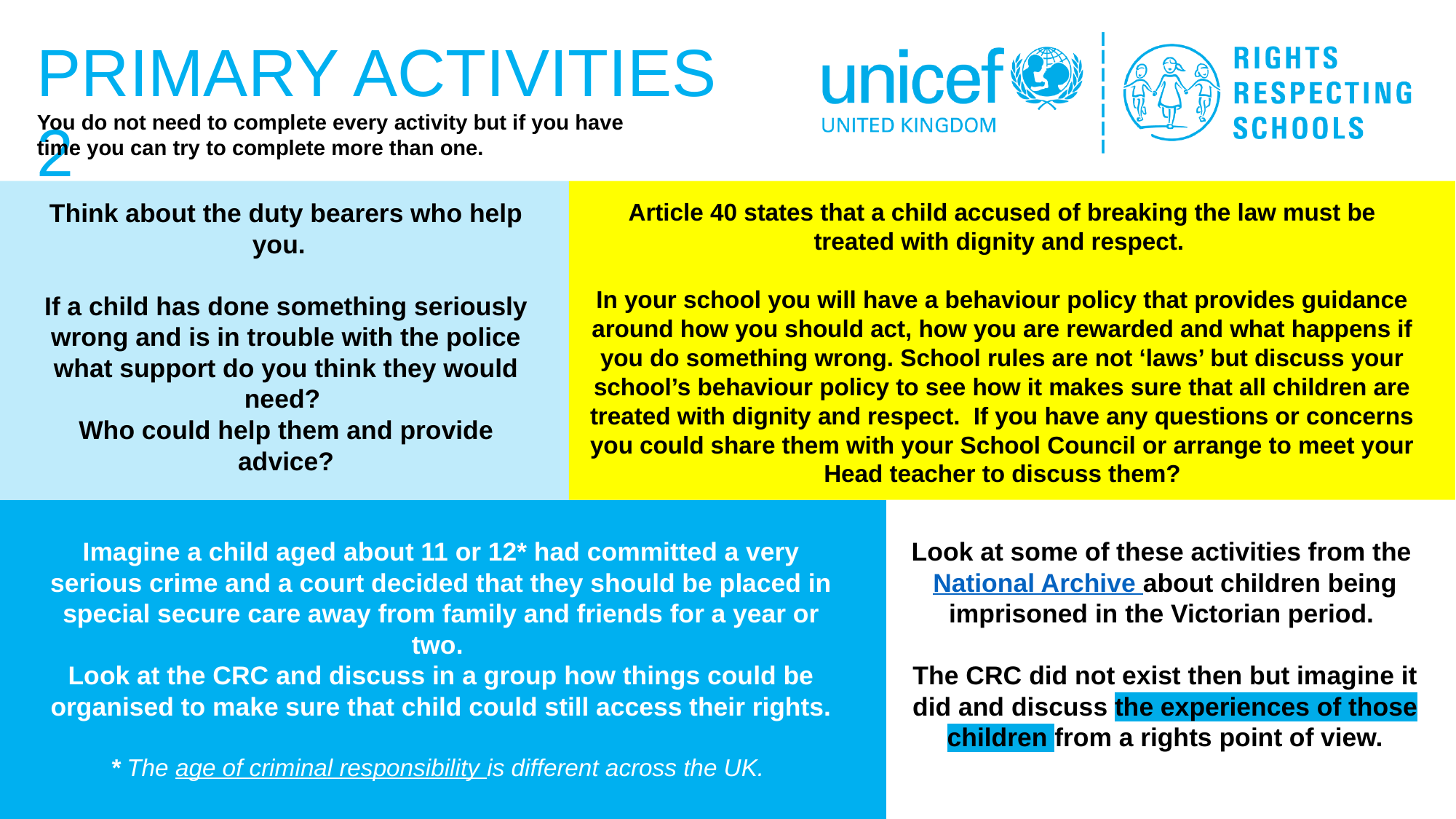

Think about the duty bearers who help you.

If a child has done something seriously wrong and is in trouble with the police what support do you think they would need?
Who could help them and provide advice?

Article 40 states that a child accused of breaking the law must be treated with dignity and respect.

In your school you will have a behaviour policy that provides guidance around how you should act, how you are rewarded and what happens if you do something wrong. School rules are not ‘laws’ but discuss your school’s behaviour policy to see how it makes sure that all children are treated with dignity and respect.  If you have any questions or concerns you could share them with your School Council or arrange to meet your Head teacher to discuss them?
Imagine a child aged about 11 or 12* had committed a very serious crime and a court decided that they should be placed in special secure care away from family and friends for a year or two.
Look at the CRC and discuss in a group how things could be organised to make sure that child could still access their rights.

* The age of criminal responsibility is different across the UK.
Look at some of these activities from the National Archive about children being imprisoned in the Victorian period.

The CRC did not exist then but imagine it did and discuss the experiences of those children from a rights point of view.